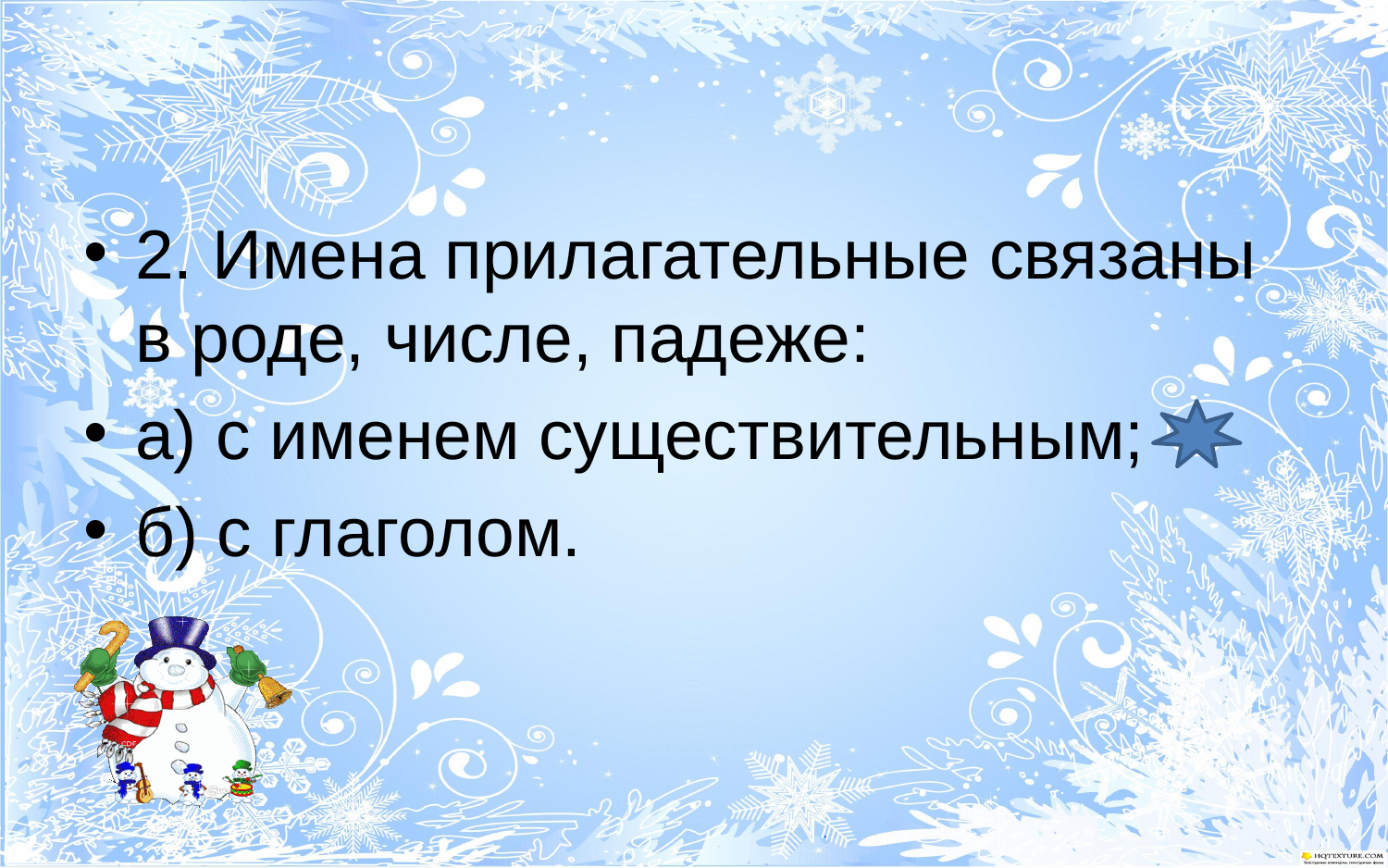

#
2. Имена прилагательные связаны в роде, числе, падеже:
а) с именем существительным;
б) с глаголом.